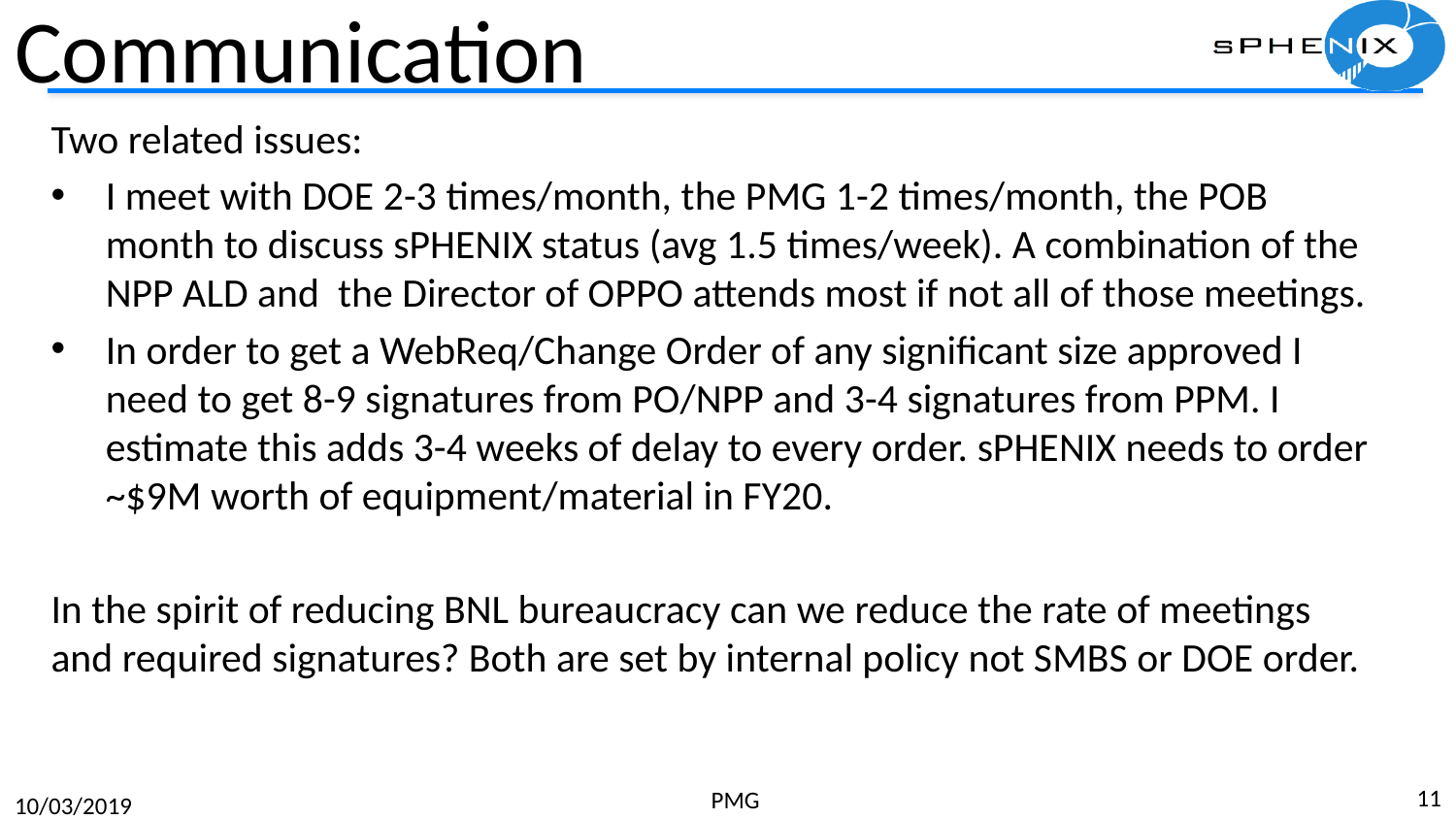

# Communication
Two related issues:
I meet with DOE 2-3 times/month, the PMG 1-2 times/month, the POB month to discuss sPHENIX status (avg 1.5 times/week). A combination of the NPP ALD and  the Director of OPPO attends most if not all of those meetings.
In order to get a WebReq/Change Order of any significant size approved I need to get 8-9 signatures from PO/NPP and 3-4 signatures from PPM. I estimate this adds 3-4 weeks of delay to every order. sPHENIX needs to order ~$9M worth of equipment/material in FY20.

In the spirit of reducing BNL bureaucracy can we reduce the rate of meetings and required signatures? Both are set by internal policy not SMBS or DOE order.
11
PMG
10/03/2019